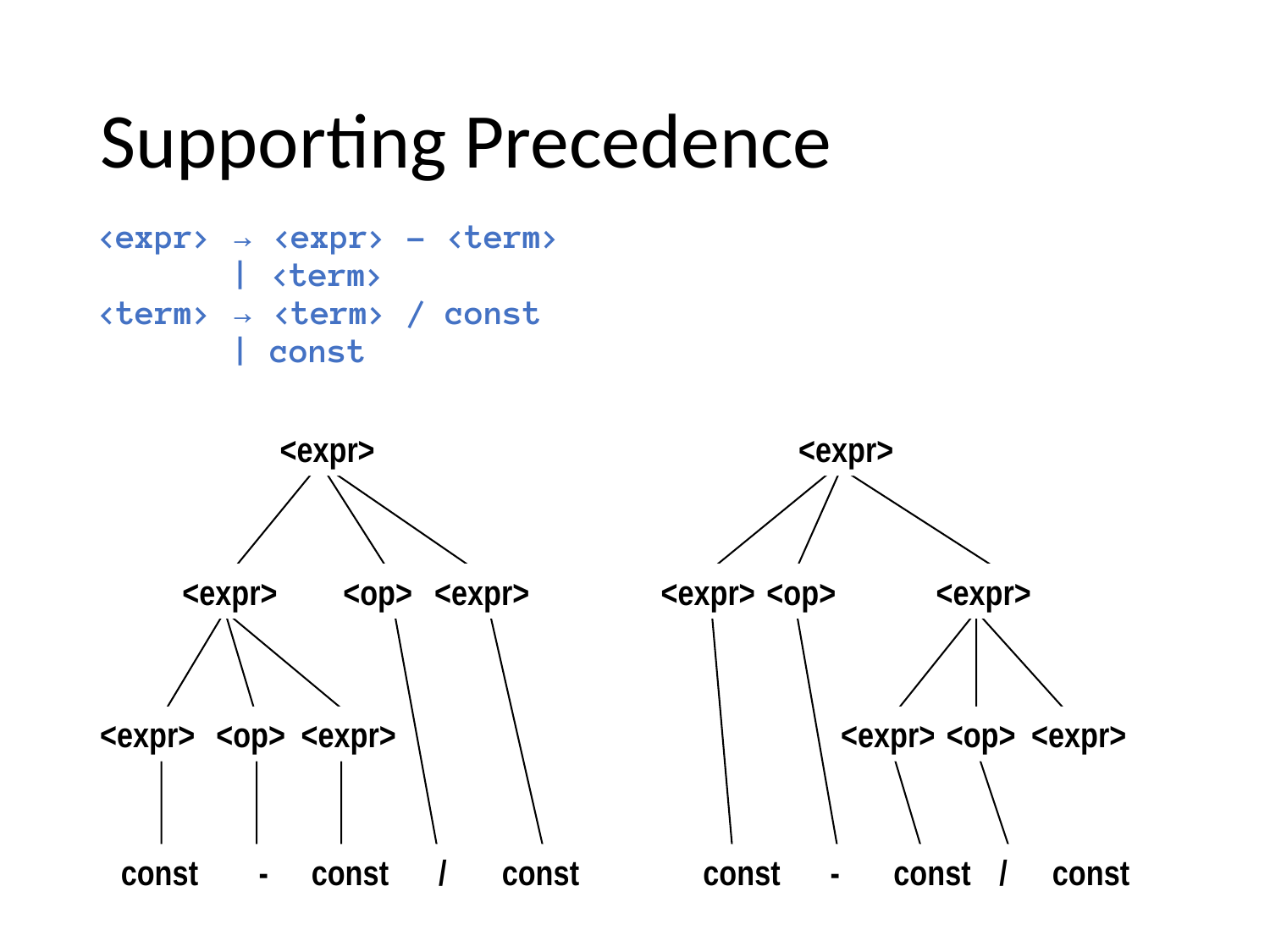

# Supporting Precedence
<expr> → <expr> - <term>
       | <term>
<term> → <term> / const
       | const
<expr>
<expr>

<expr>
<op>
<expr>
<expr>
<op>
<op>
<expr>

<expr>
<op>
<expr>
<expr>
<op>
<expr>

const
-
const
/
const
const
-
const
/
const